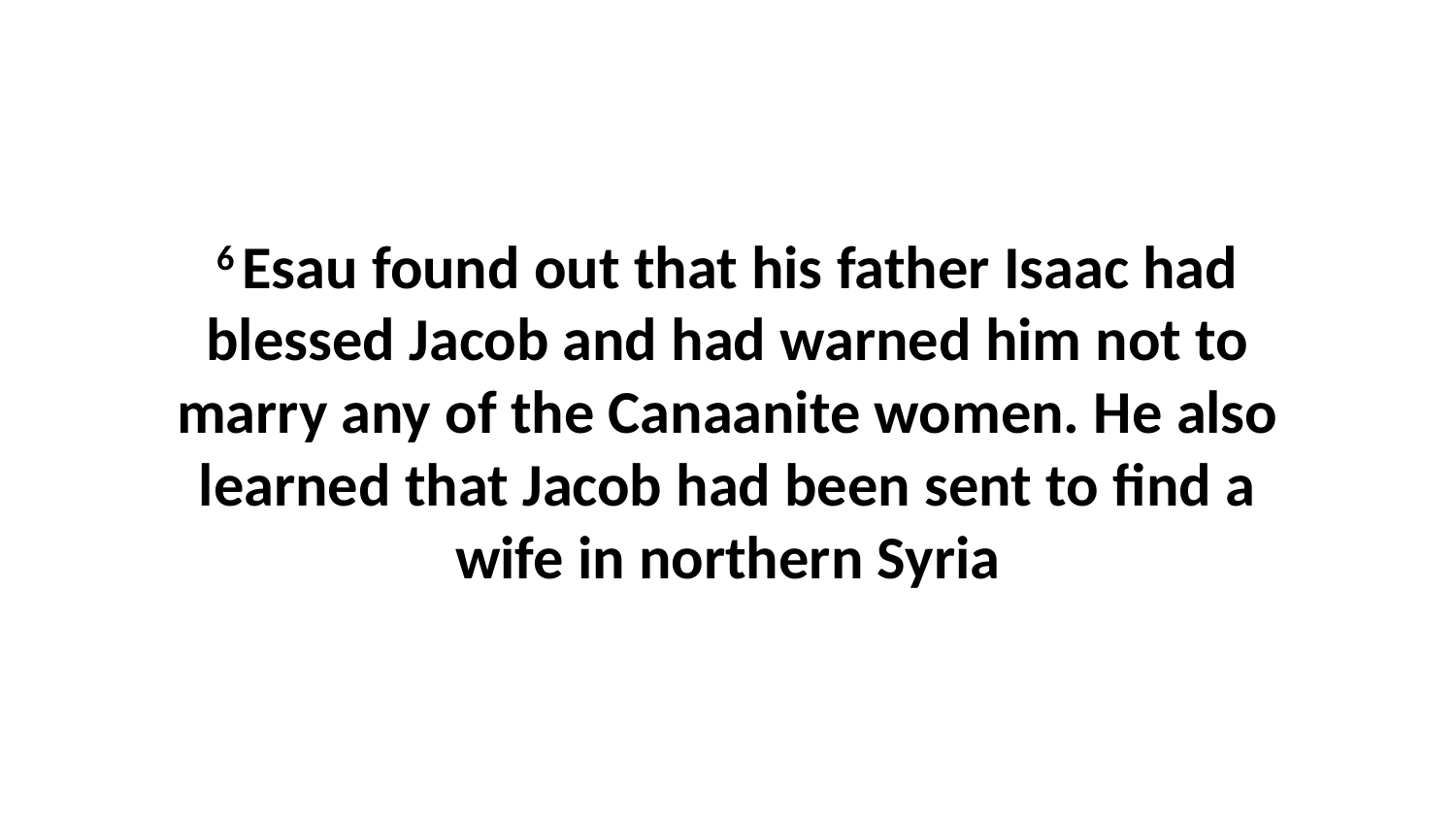

6 Esau found out that his father Isaac had blessed Jacob and had warned him not to marry any of the Canaanite women. He also learned that Jacob had been sent to find a wife in northern Syria